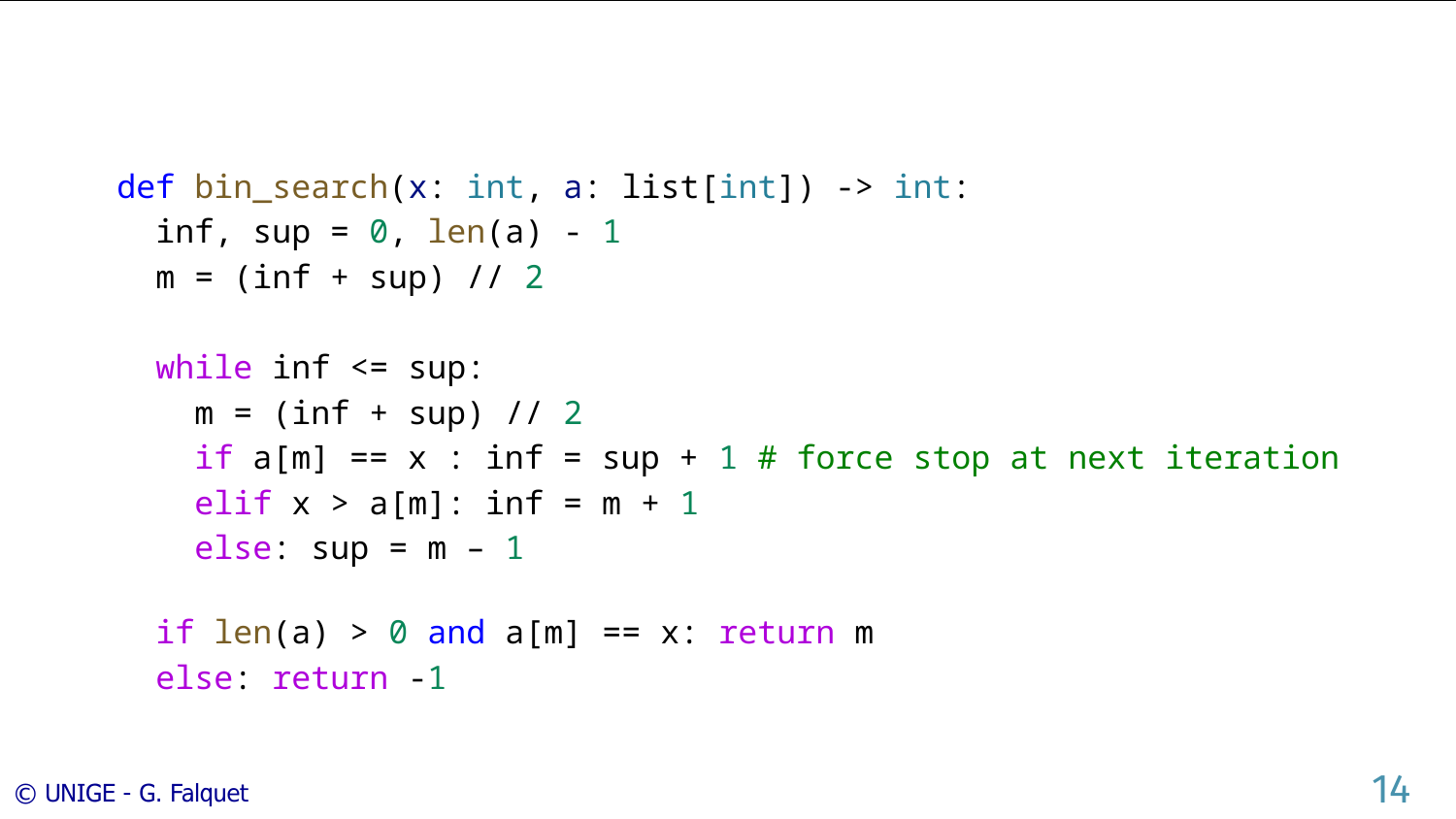

#
def bin_search(x: int, a: list[int]) -> int:
  inf, sup = 0, len(a) - 1
  m = (inf + sup) // 2

  while inf <= sup:
    m = (inf + sup) // 2
    if a[m] == x : inf = sup + 1 # force stop at next iteration
    elif x > a[m]: inf = m + 1
    else: sup = m – 1
  if len(a) > 0 and a[m] == x: return m
  else: return -1
14
© UNIGE - G. Falquet